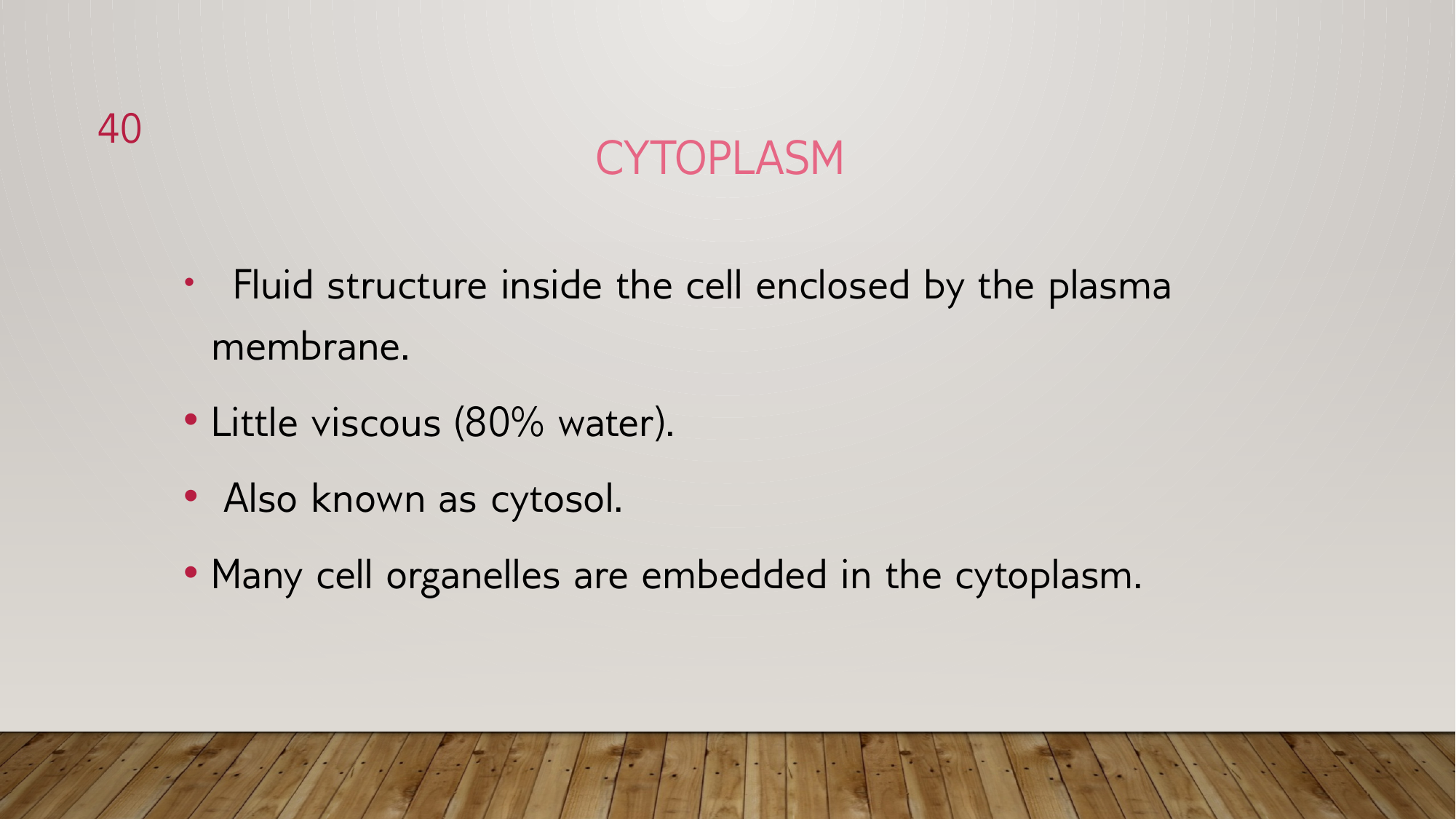

40
Cytoplasm
  Fluid structure inside the cell enclosed by the plasma membrane.
Little viscous (80% water).
 Also known as cytosol.
Many cell organelles are embedded in the cytoplasm.